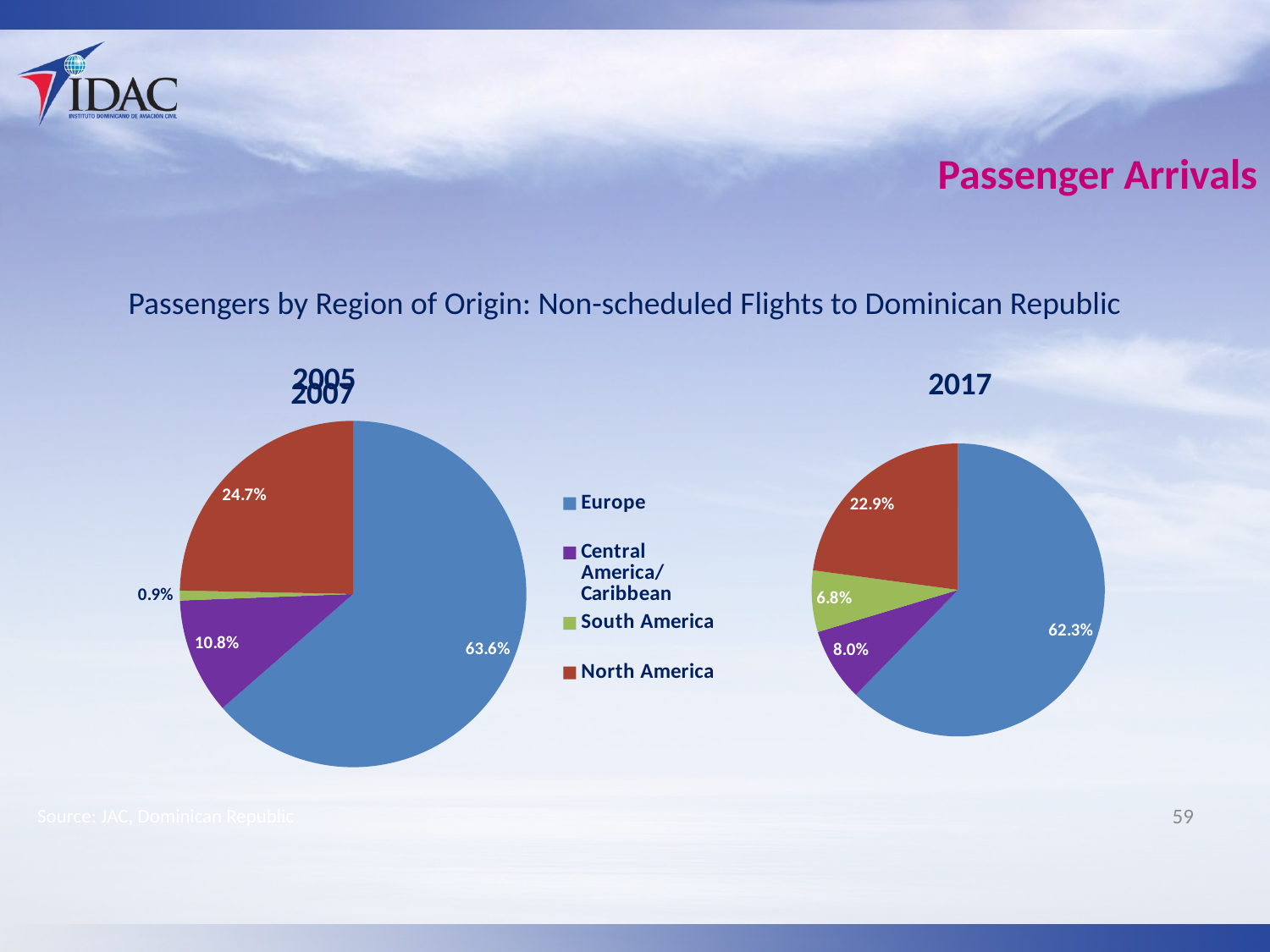

# Passenger Arrivals
Passengers by Region of Origin: Non-scheduled Flights to Dominican Republic

### Chart: 2005

| Category |  |
|---|---|
| Europe | 0.6357380775760145 |
| Central America/Caribbean | 0.10823863341208544 |
| South America | 0.009173061378847476 |
| North America | 0.24685022763305262 |

### Chart: 2017

| Category |  |
|---|---|
| Europe | 0.6231124550425122 |
| Central America/Caribbean | 0.0804642406513685 |
| South America | 0.06782410323925205 |
| North America | 0.2285992010668673 |

### Chart: 2007

| Category |
|---|
Source: JAC, Dominican Republic
59